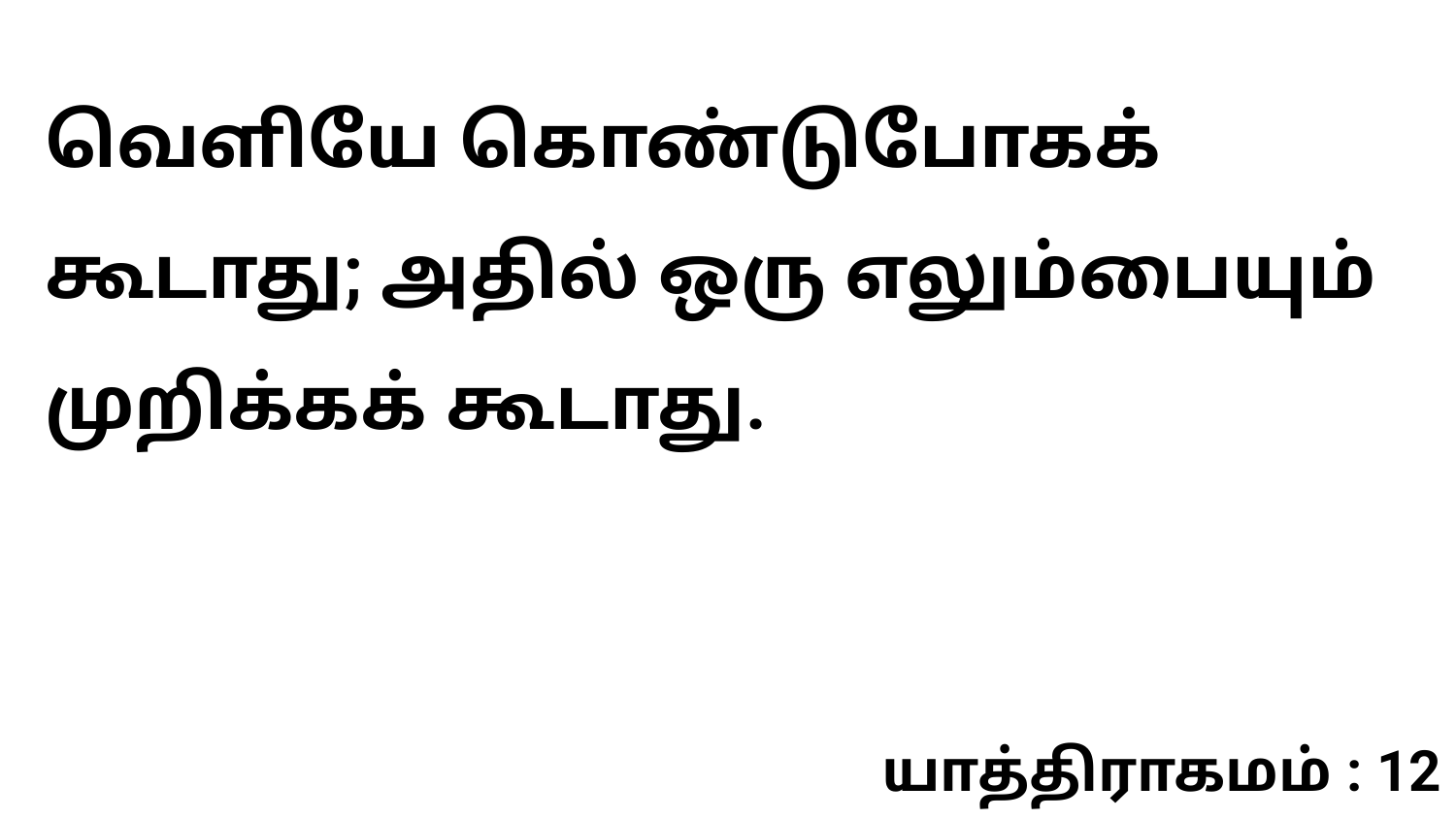

வெளியே கொண்டுபோகக் கூடாது; அதில் ஒரு எலும்பையும் முறிக்கக் கூடாது.
யாத்திராகமம் : 12